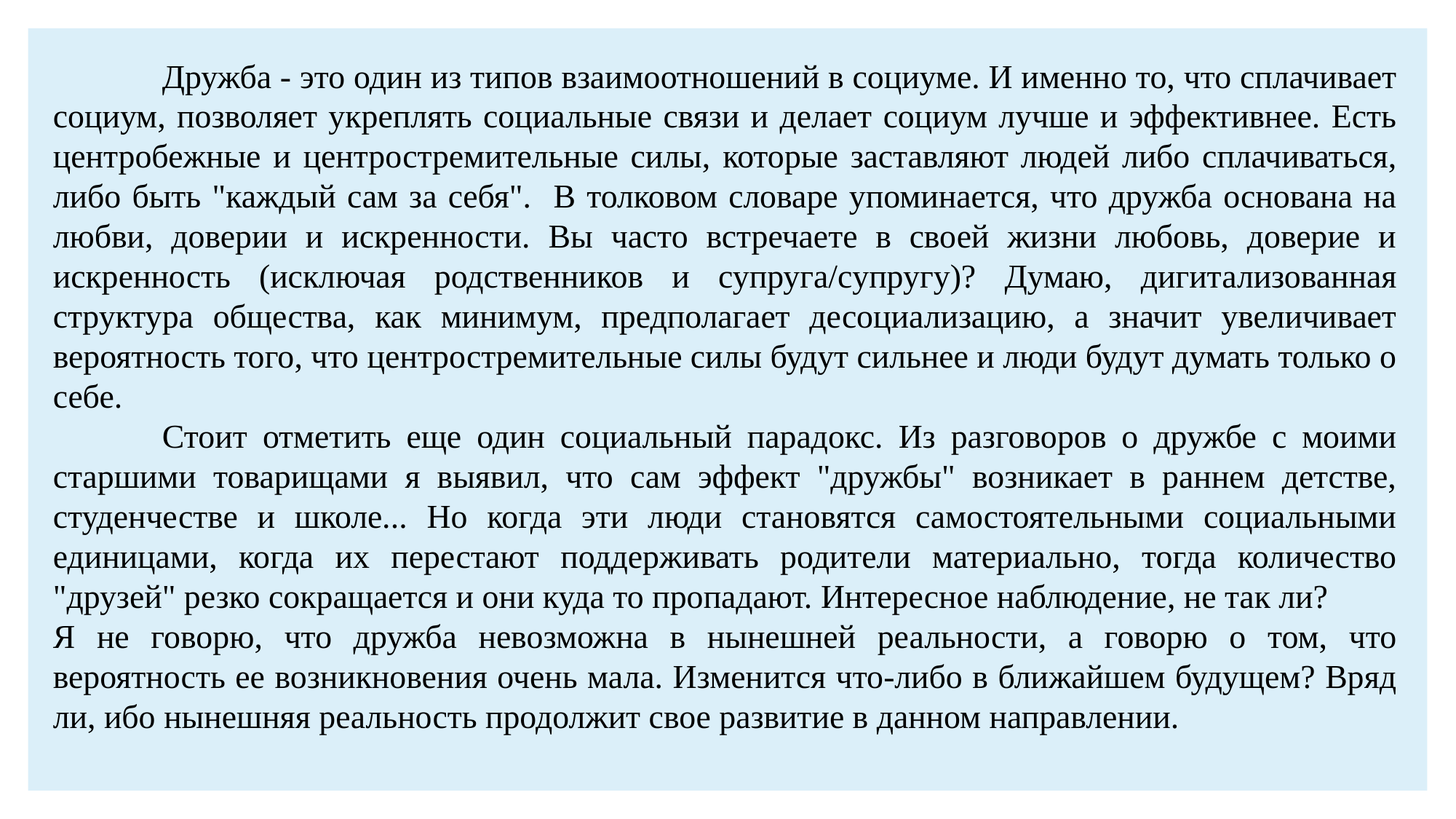

Дружба - это один из типов взаимоотношений в социуме. И именно то, что сплачивает социум, позволяет укреплять социальные связи и делает социум лучше и эффективнее. Есть центробежные и центростремительные силы, которые заставляют людей либо сплачиваться, либо быть "каждый сам за себя".  В толковом словаре упоминается, что дружба основана на любви, доверии и искренности. Вы часто встречаете в своей жизни любовь, доверие и искренность (исключая родственников и супруга/cупругу)? Думаю, дигитализованная структура общества, как минимум, предполагает десоциализацию, а значит увеличивает вероятность того, что центростремительные силы будут сильнее и люди будут думать только о себе.
	Стоит отметить еще один социальный парадокс. Из разговоров о дружбе с моими старшими товарищами я выявил, что сам эффект "дружбы" возникает в раннем детстве, студенчестве и школе... Но когда эти люди становятся самостоятельными социальными единицами, когда их перестают поддерживать родители материально, тогда количество "друзей" резко сокращается и они куда то пропадают. Интересное наблюдение, не так ли?
Я не говорю, что дружба невозможна в нынешней реальности, а говорю о том, что вероятность ее возникновения очень мала. Изменится что-либо в ближайшем будущем? Вряд ли, ибо нынешняя реальность продолжит свое развитие в данном направлении.